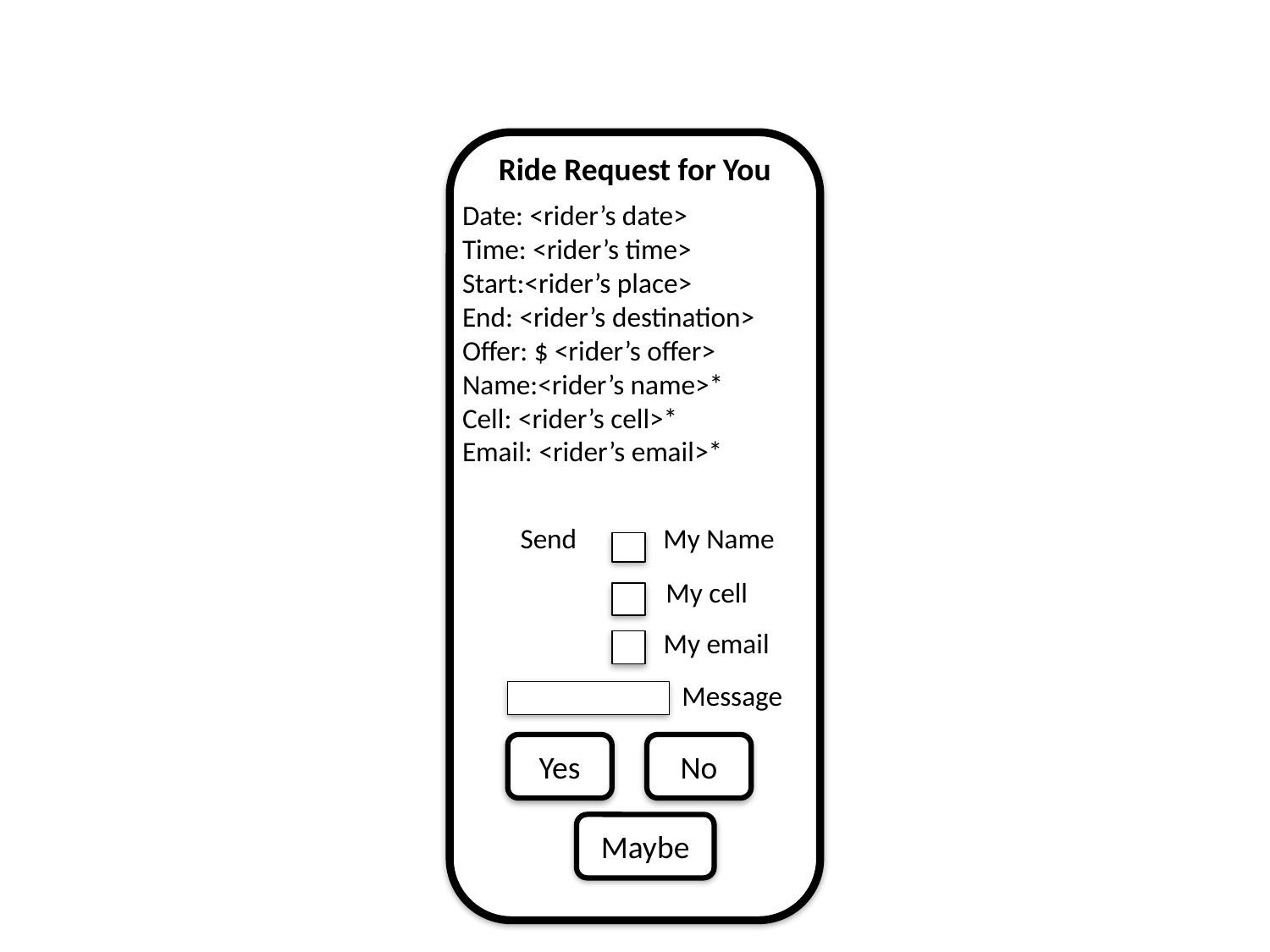

Ride Request for You
Date: <rider’s date>
Time: <rider’s time>
Start:<rider’s place>
End: <rider’s destination>
Offer: $ <rider’s offer>
Name:<rider’s name>*
Cell: <rider’s cell>*
Email: <rider’s email>*

My Name
Send

My cell

My email

Message

Yes
No
Maybe